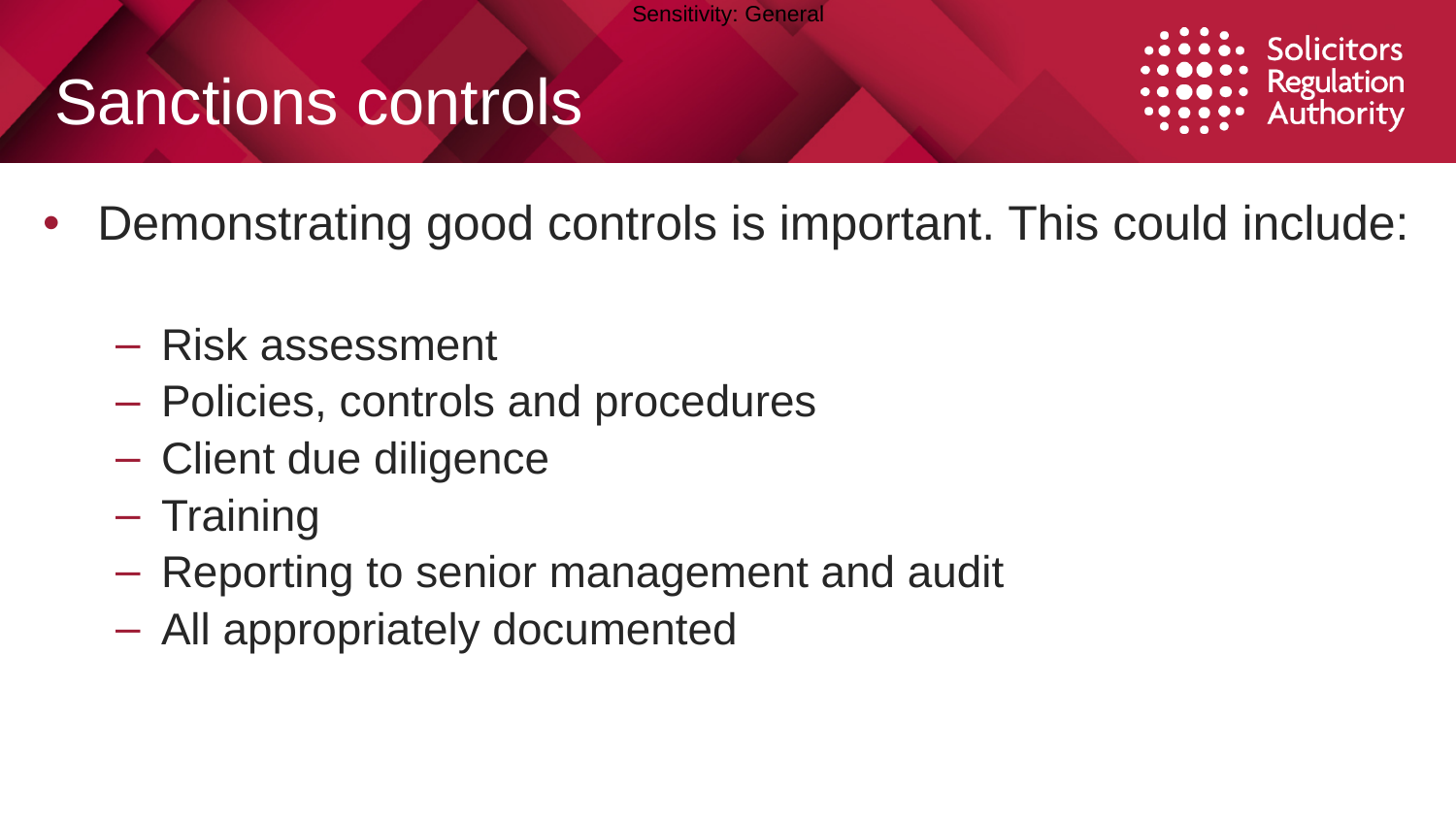

# Sanctions controls
Demonstrating good controls is important. This could include:

Risk assessment
Policies, controls and procedures
Client due diligence
Training
Reporting to senior management and audit
All appropriately documented